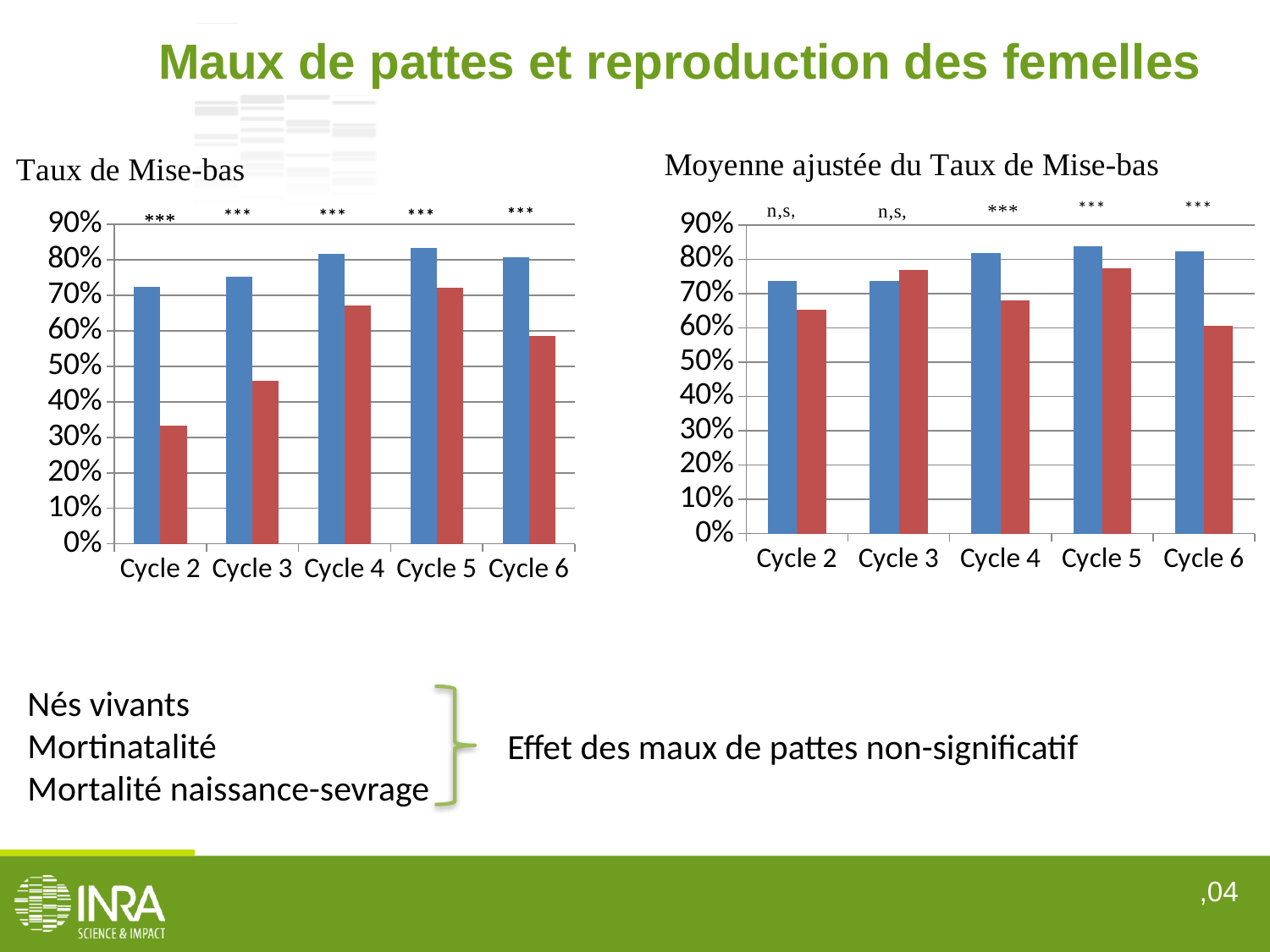

Maux de pattes et reproduction des femelles

### Chart

| Category | sans Maux de pattes | avec Maux de pattes |
|---|---|---|
| Cycle 2 | 0.73769815 | 0.65252015 |
| Cycle 3 | 0.73675577 | 0.76928963 |
| Cycle 4 | 0.81827336 | 0.68058902 |
| Cycle 5 | 0.83885818 | 0.77288321 |
| Cycle 6 | 0.82277038 | 0.60601465 |

### Chart

| Category | sans Maux de pattes | avec Maux de pattes |
|---|---|---|
| Cycle 2 | 0.7251 | 0.3333 |
| Cycle 3 | 0.7528 | 0.46 |
| Cycle 4 | 0.818 | 0.6715 |
| Cycle 5 | 0.8348 | 0.7209 |
| Cycle 6 | 0.8068 | 0.5862 |
Nés vivants
Mortinatalité
Mortalité naissance-sevrage

Effet des maux de pattes non-significatif